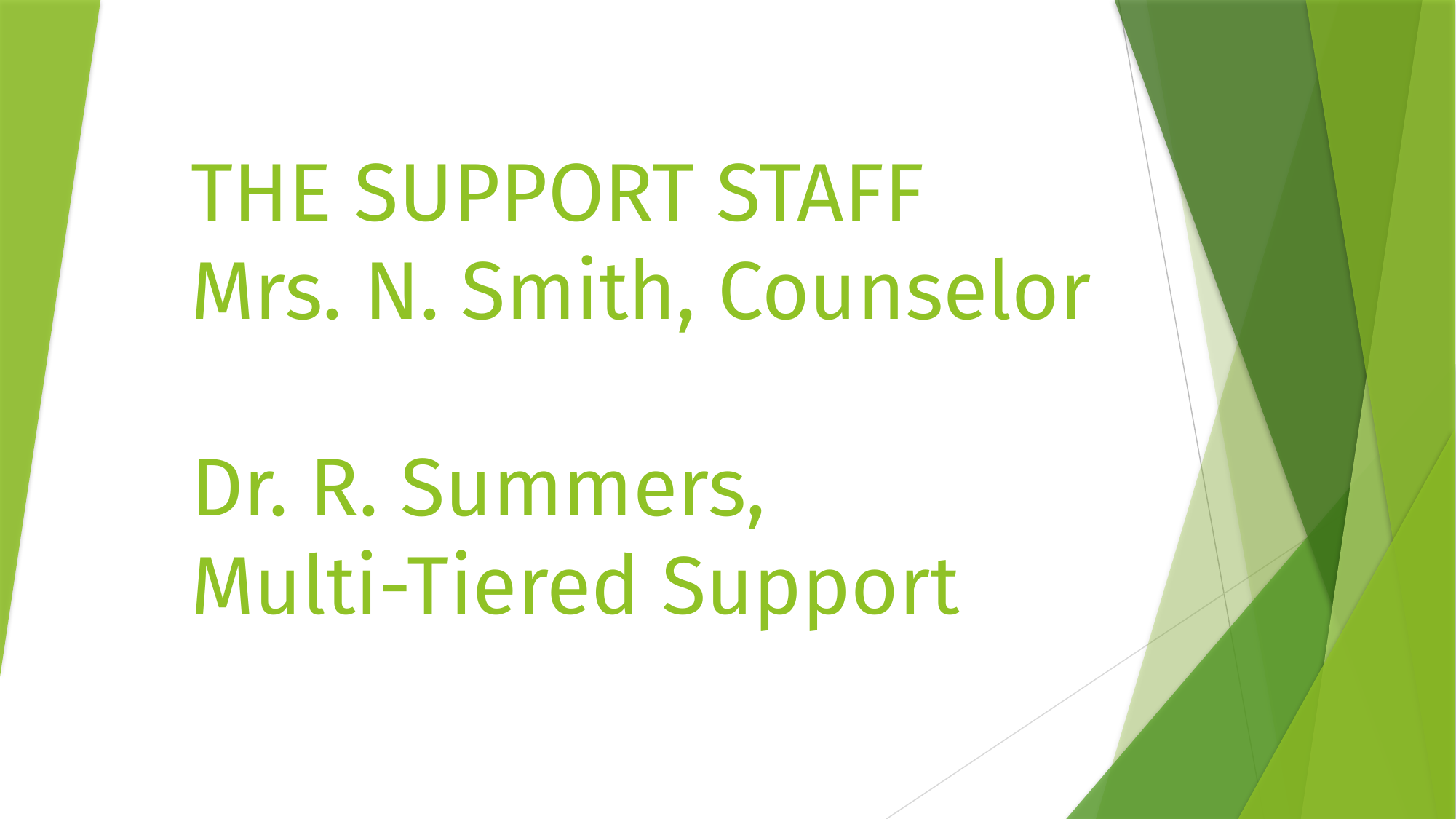

# THE SUPPORT STAFF Mrs. N. Smith, Counselor Dr. R. Summers, Multi-Tiered Support